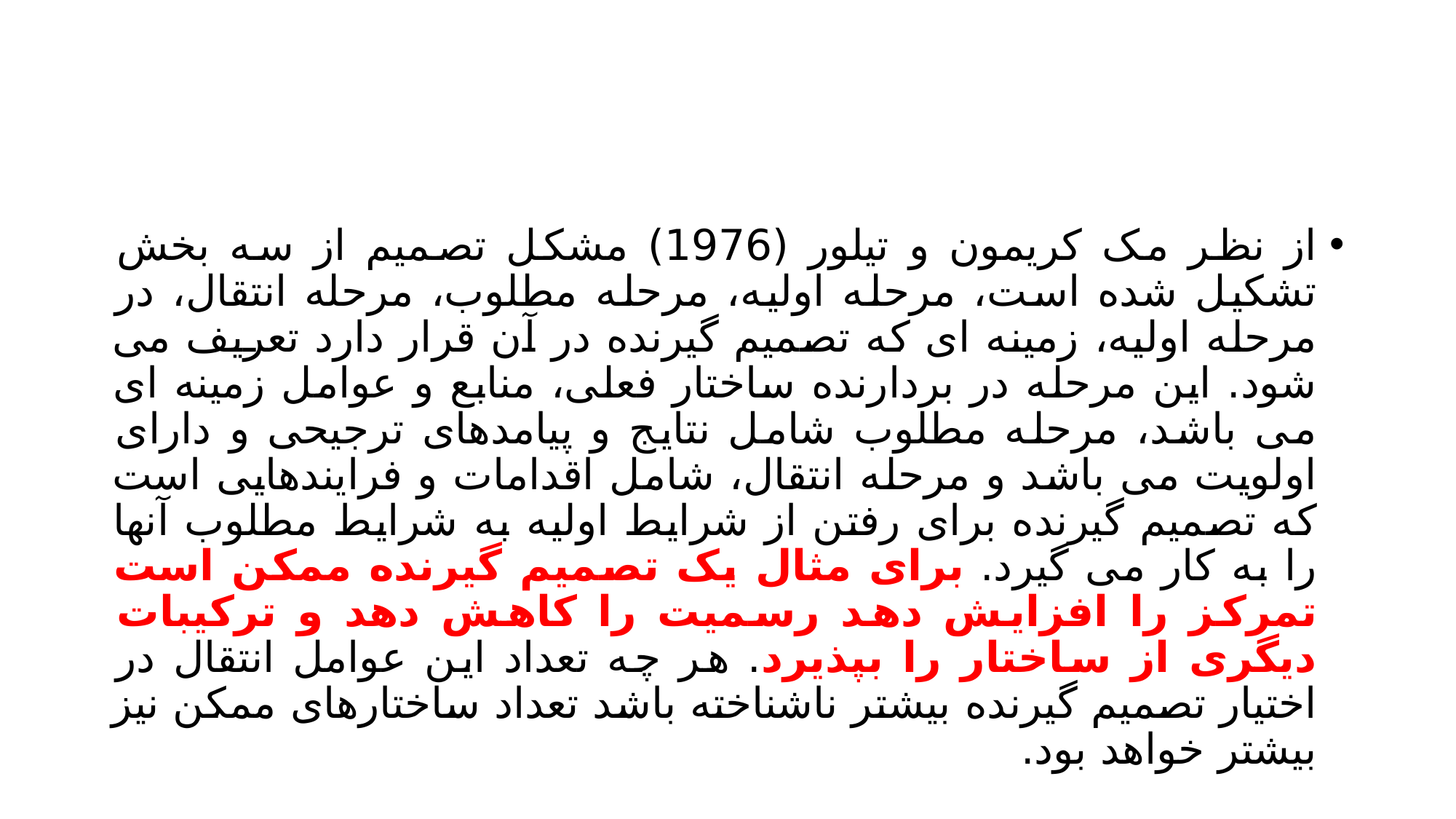

#
از نظر مک کریمون و تیلور (1976) مشکل تصمیم از سه بخش تشکیل شده است، مرحله اولیه، مرحله مطلوب، مرحله انتقال، در مرحله اولیه، زمینه ای که تصمیم گیرنده در آن قرار دارد تعریف می شود. این مرحله در بردارنده ساختار فعلی، منابع و عوامل زمینه ای می باشد، مرحله مطلوب شامل نتایج و پیامدهای ترجیحی و دارای اولویت می باشد و مرحله انتقال، شامل اقدامات و فرایندهایی است که تصمیم گیرنده برای رفتن از شرایط اولیه به شرایط مطلوب آنها را به کار می گیرد. برای مثال یک تصمیم گیرنده ممکن است تمرکز را افزایش دهد رسمیت را کاهش دهد و ترکیبات دیگری از ساختار را بپذیرد. هر چه تعداد این عوامل انتقال در اختیار تصمیم گیرنده بیشتر ناشناخته باشد تعداد ساختارهای ممکن نیز بیشتر خواهد بود.